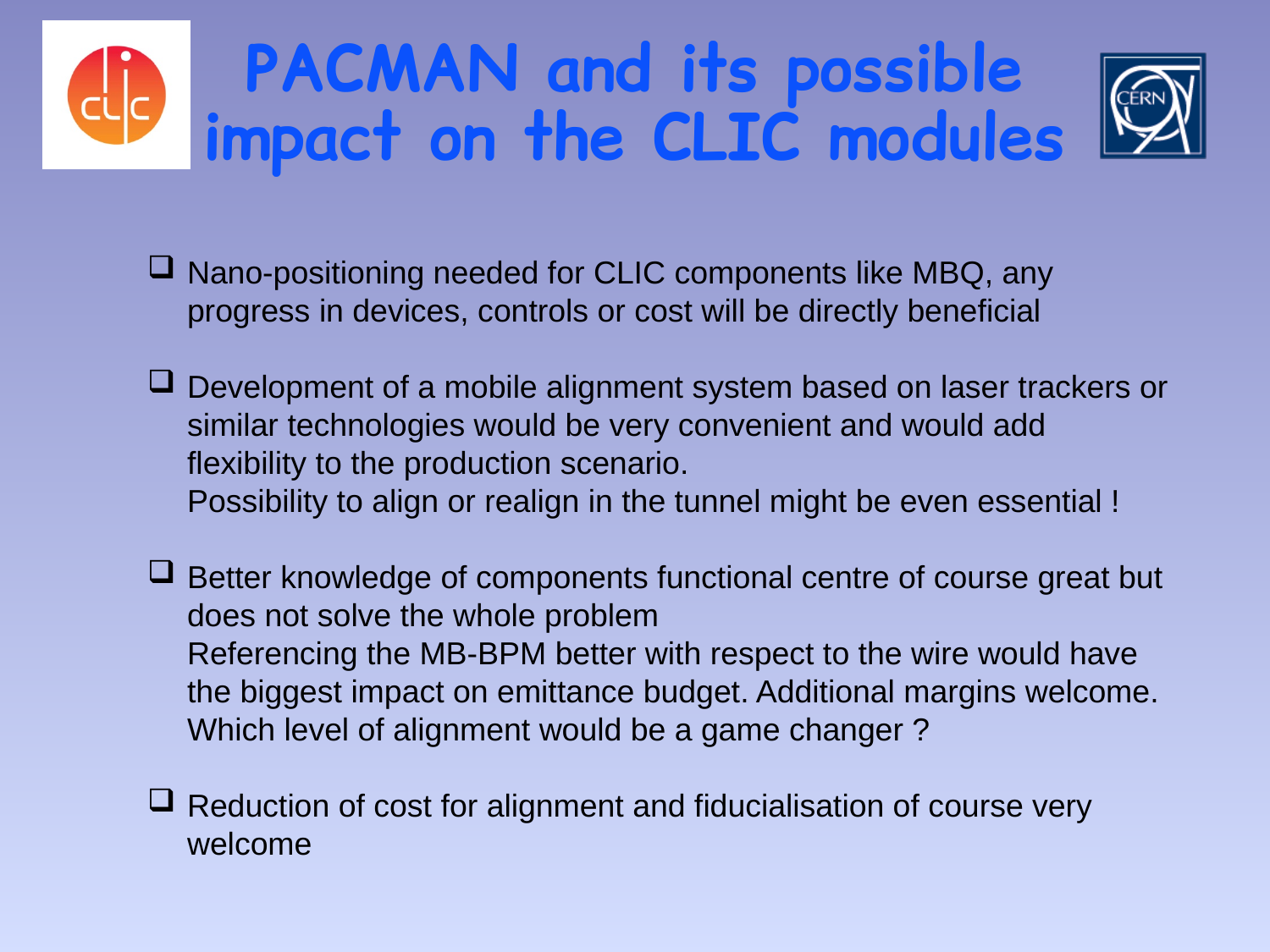

# PACMAN and its possible impact on the CLIC modules
Nano-positioning needed for CLIC components like MBQ, any progress in devices, controls or cost will be directly beneficial

Development of a mobile alignment system based on laser trackers or similar technologies would be very convenient and would add flexibility to the production scenario.
Possibility to align or realign in the tunnel might be even essential !

Better knowledge of components functional centre of course great but does not solve the whole problem
Referencing the MB-BPM better with respect to the wire would have the biggest impact on emittance budget. Additional margins welcome.
Which level of alignment would be a game changer ?

Reduction of cost for alignment and fiducialisation of course very welcome